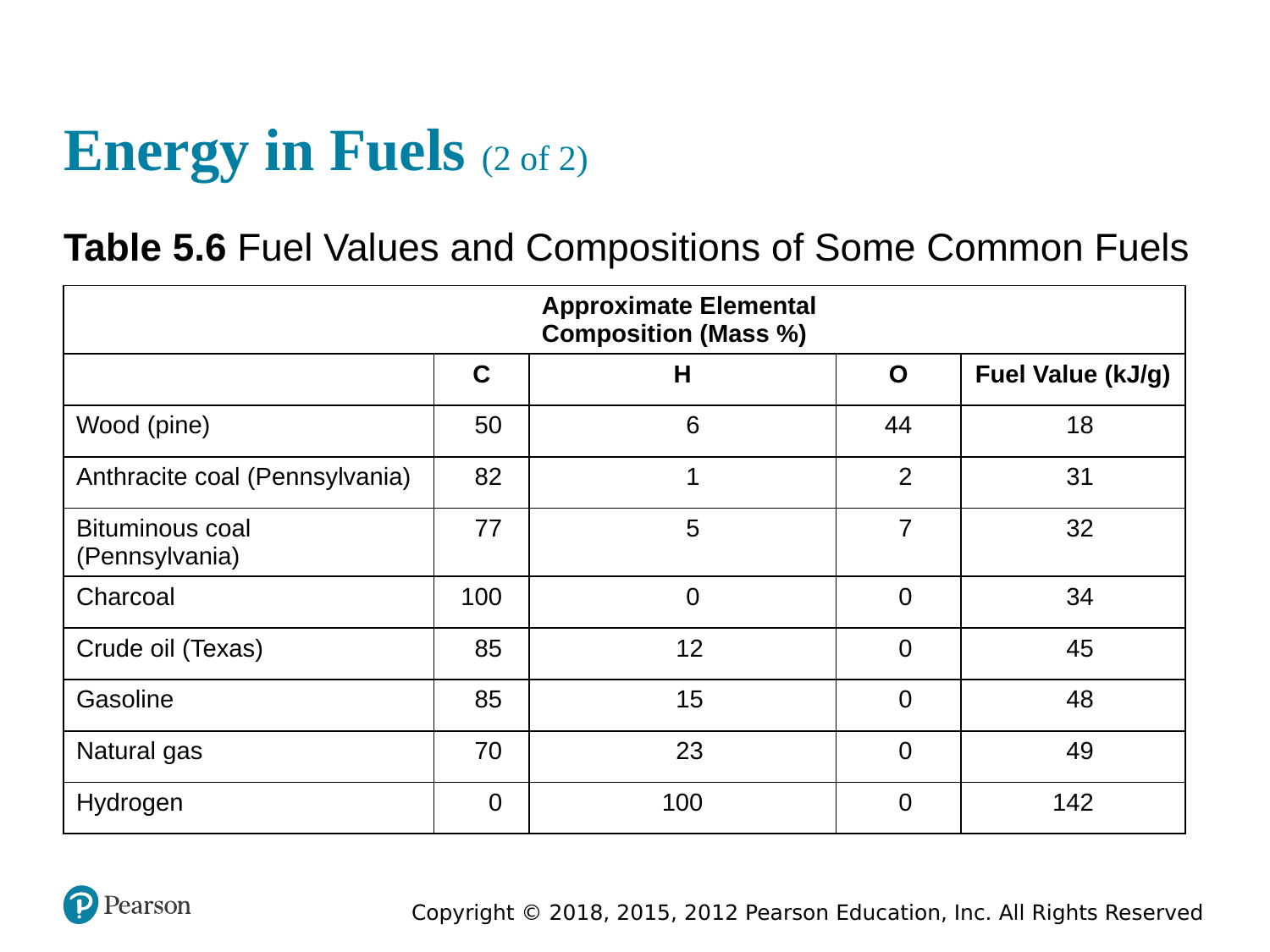

# Energy in Fuels (2 of 2)
Table 5.6 Fuel Values and Compositions of Some Common Fuels
| Blank | Blank | Approximate Elemental Composition (Mass %) | Blank | Blank |
| --- | --- | --- | --- | --- |
| Blank | C | H | O | Fuel Value (kJ/g) |
| Wood (pine) | 50 | 6 | 44 | 18 |
| Anthracite coal (Pennsylvania) | 82 | 1 | 2 | 31 |
| Bituminous coal (Pennsylvania) | 77 | 5 | 7 | 32 |
| Charcoal | 100 | 0 | 0 | 34 |
| Crude oil (Texas) | 85 | 12 | 0 | 45 |
| Gasoline | 85 | 15 | 0 | 48 |
| Natural gas | 70 | 23 | 0 | 49 |
| Hydrogen | 0 | 100 | 0 | 142 |